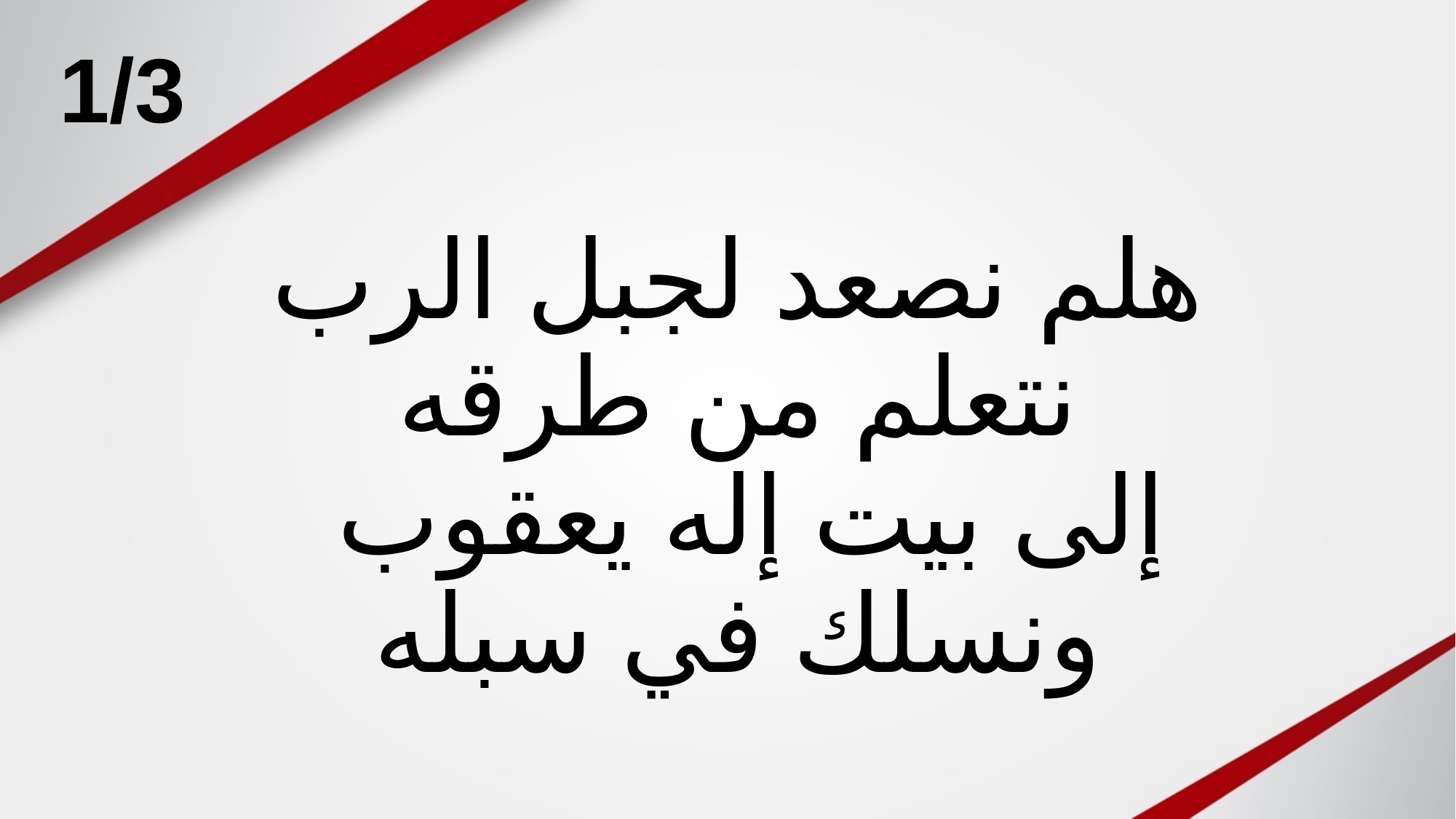

1/3
# هلم نصعد لجبل الرب نتعلم من طرقه إلى بيت إله يعقوب ونسلك في سبله